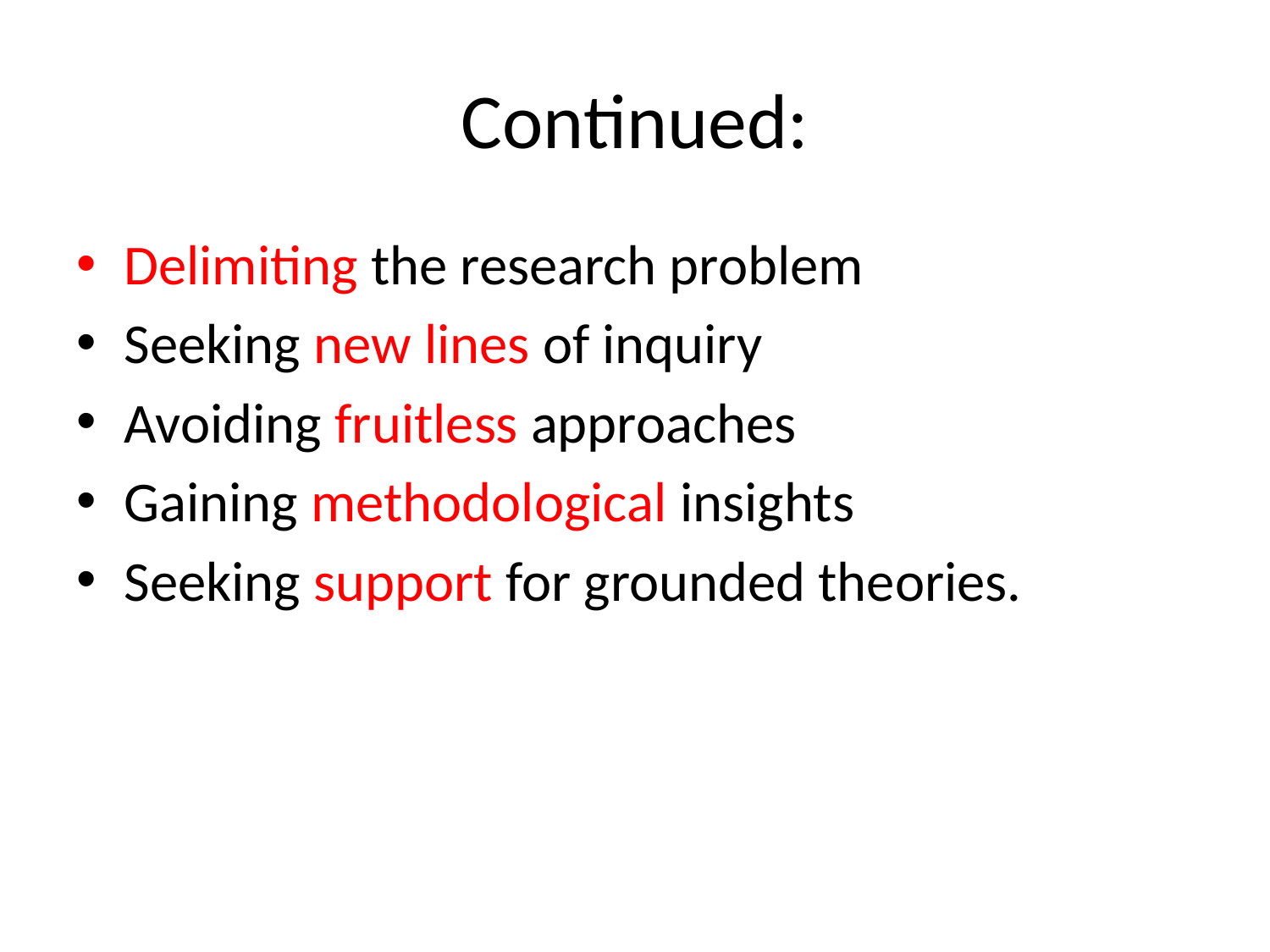

# Continued:
Delimiting the research problem
Seeking new lines of inquiry
Avoiding fruitless approaches
Gaining methodological insights
Seeking support for grounded theories.